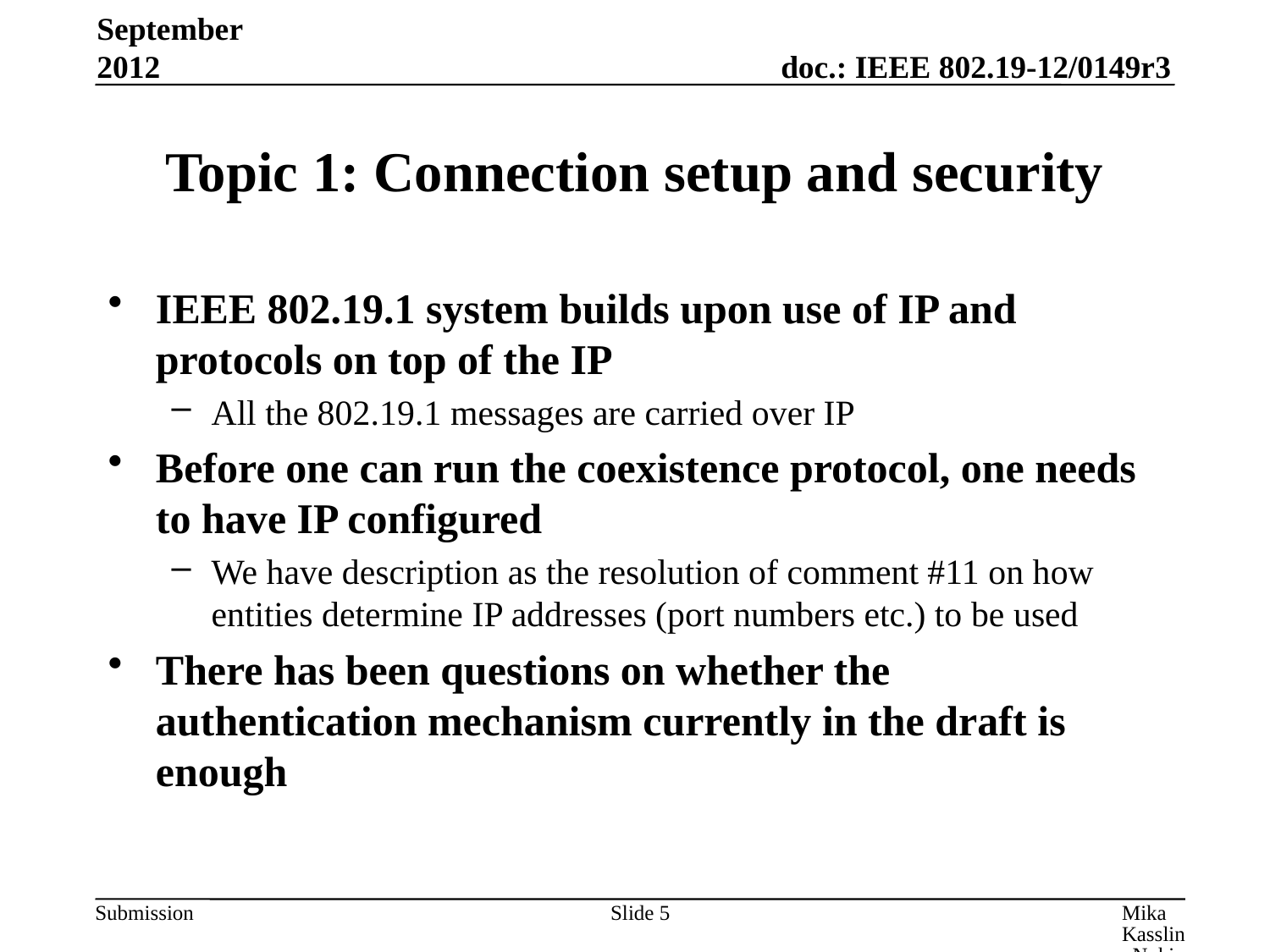

September 2012
# Topic 1: Connection setup and security
IEEE 802.19.1 system builds upon use of IP and protocols on top of the IP
All the 802.19.1 messages are carried over IP
Before one can run the coexistence protocol, one needs to have IP configured
We have description as the resolution of comment #11 on how entities determine IP addresses (port numbers etc.) to be used
There has been questions on whether the authentication mechanism currently in the draft is enough
Slide 5
Mika Kasslin, Nokia